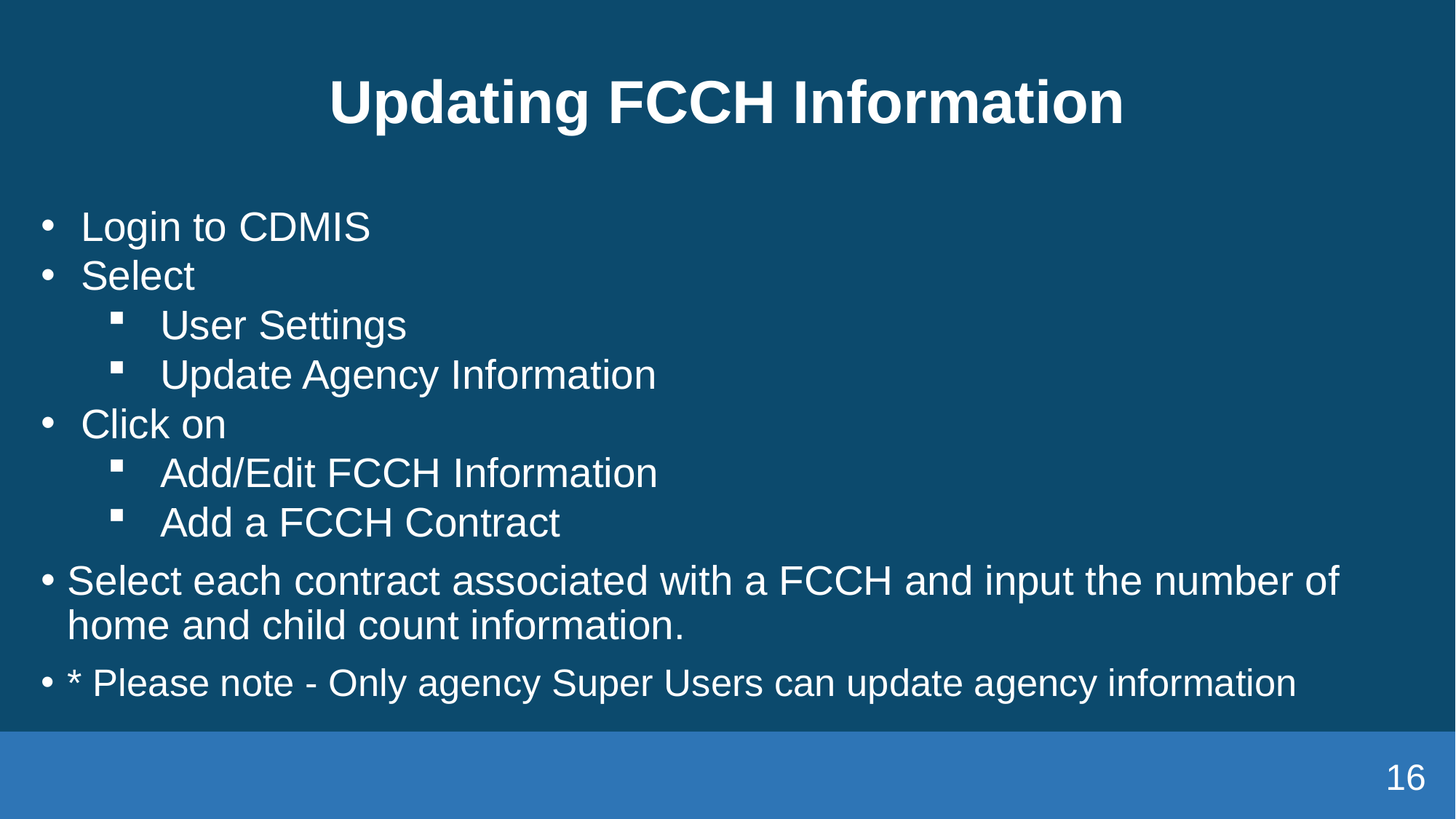

# Updating FCCH Information

Login to CDMIS
Select
User Settings
Update Agency Information
Click on
Add/Edit FCCH Information
Add a FCCH Contract
Select each contract associated with a FCCH and input the number of home and child count information.
* Please note - Only agency Super Users can update agency information
16